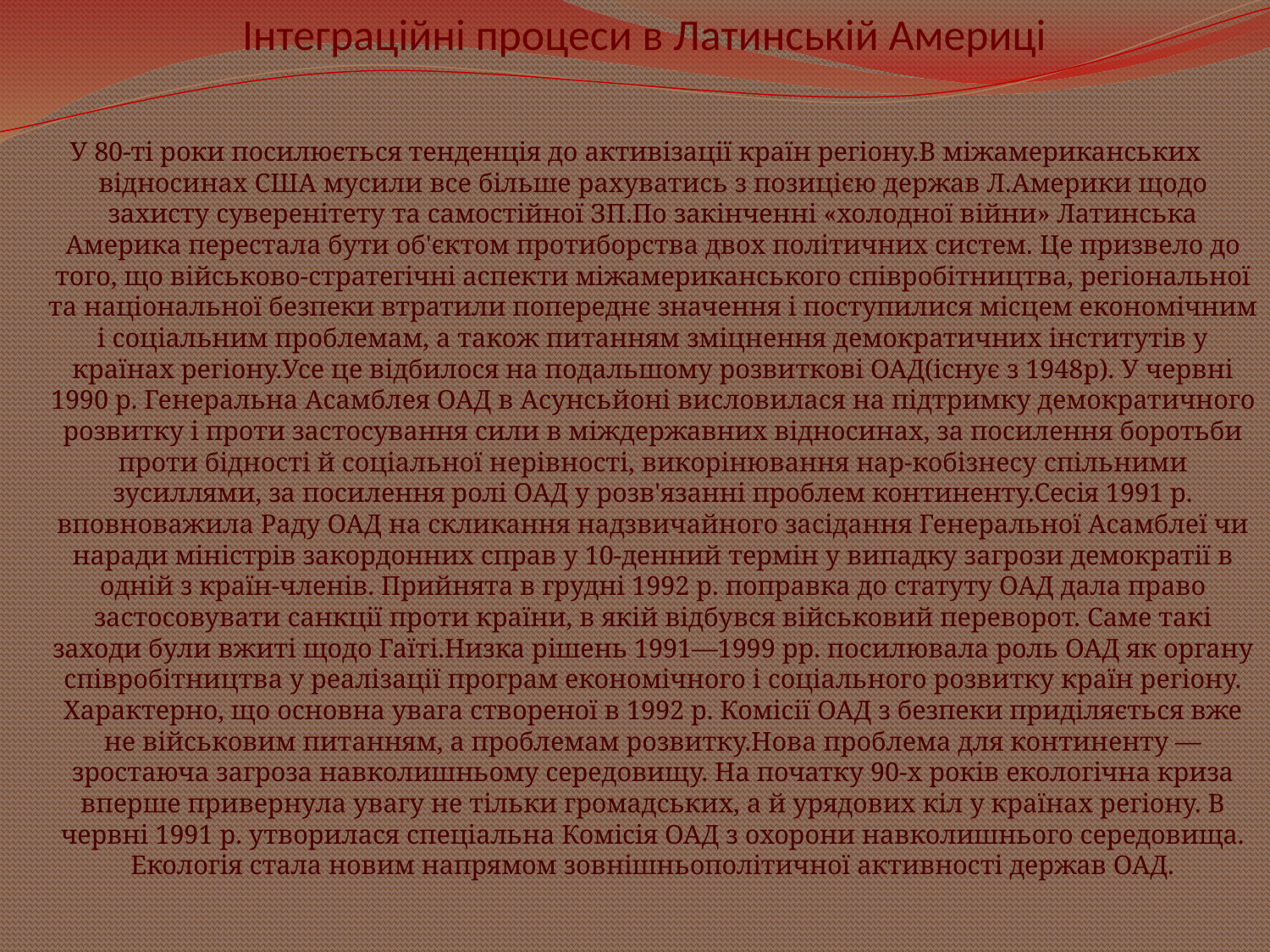

# Інтеграційні процеси в Латинській Америці
У 80-ті роки посилюється тенденція до активізації країн регіону.В міжамериканських відносинах США мусили все більше рахуватись з позицією держав Л.Америки щодо захисту суверенітету та самостійної ЗП.По закінченні «холодної війни» Латинська Америка перестала бути об'єктом протиборства двох політичних систем. Це призвело до того, що військово-стратегічні аспекти між­американського співробітництва, регіональної та національ­ної безпеки втратили попереднє значення і поступилися місцем економічним і соціальним проблемам, а також питан­ням зміцнення демократичних інститутів у країнах регіону.Усе це відбилося на подальшому розвиткові ОАД(існує з 1948р). У червні 1990 р. Генеральна Асамблея ОАД в Асунсьйоні висловилася на підтримку демократичного розвитку і проти застосування сили в міждержавних відносинах, за посилення боротьби проти бідності й соціальної нерівності, викорінювання нар-кобізнесу спільними зусиллями, за посилення ролі ОАД у розв'язанні проблем континенту.Сесія 1991 р. вповноважила Раду ОАД на скликання над­звичайного засідання Генеральної Асамблеї чи наради мі­ністрів закордонних справ у 10-денний термін у випадку загрози демократії в одній з країн-членів. Прийнята в грудні 1992 р. поправка до статуту ОАД дала право застосовувати санкції проти країни, в якій відбувся військовий переворот. Саме такі заходи були вжиті щодо Гаїті.Низка рішень 1991—1999 рр. посилювала роль ОАД як органу співробітництва у реалізації програм економічного і соціального розвитку країн регіону. Характерно, що основна увага створеної в 1992 р. Комісії ОАД з безпеки приділяється вже не військовим питанням, а проблемам розвитку.Нова проблема для континенту — зростаюча загроза нав­колишньому середовищу. На початку 90-х років екологічна криза вперше привернула увагу не тільки громадських, а й урядових кіл у країнах регіону. В червні 1991 р. утворилася спеціальна Комісія ОАД з охорони навколишнього сере­довища. Екологія стала новим напрямом зовнішньополі­тичної активності держав ОАД.